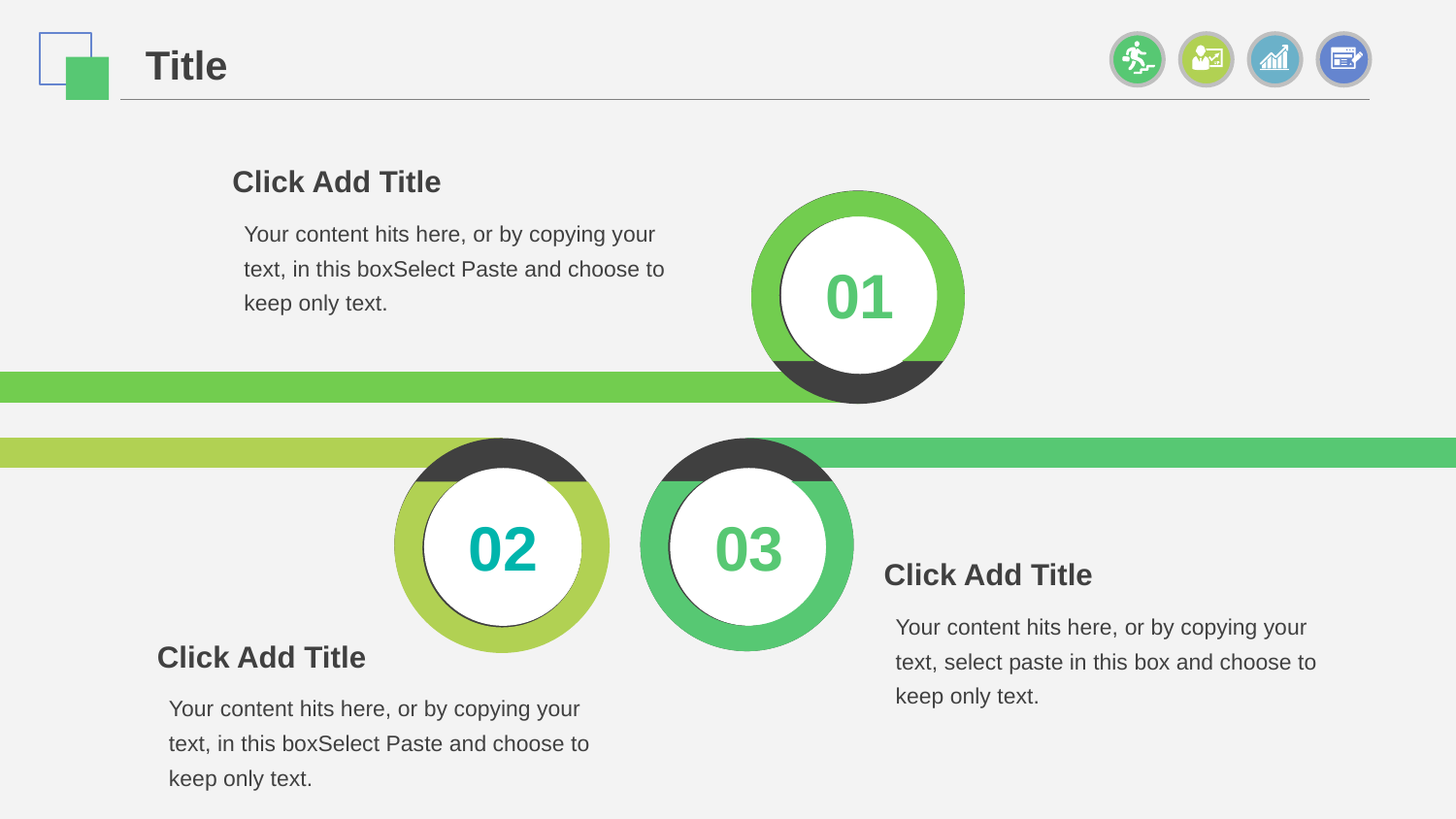

Title
Click Add Title

01
Your content hits here, or by copying your text, in this boxSelect Paste and choose to keep only text.

03

02
Click Add Title
Your content hits here, or by copying your text, select paste in this box and choose to keep only text.
Click Add Title
Your content hits here, or by copying your text, in this boxSelect Paste and choose to keep only text.